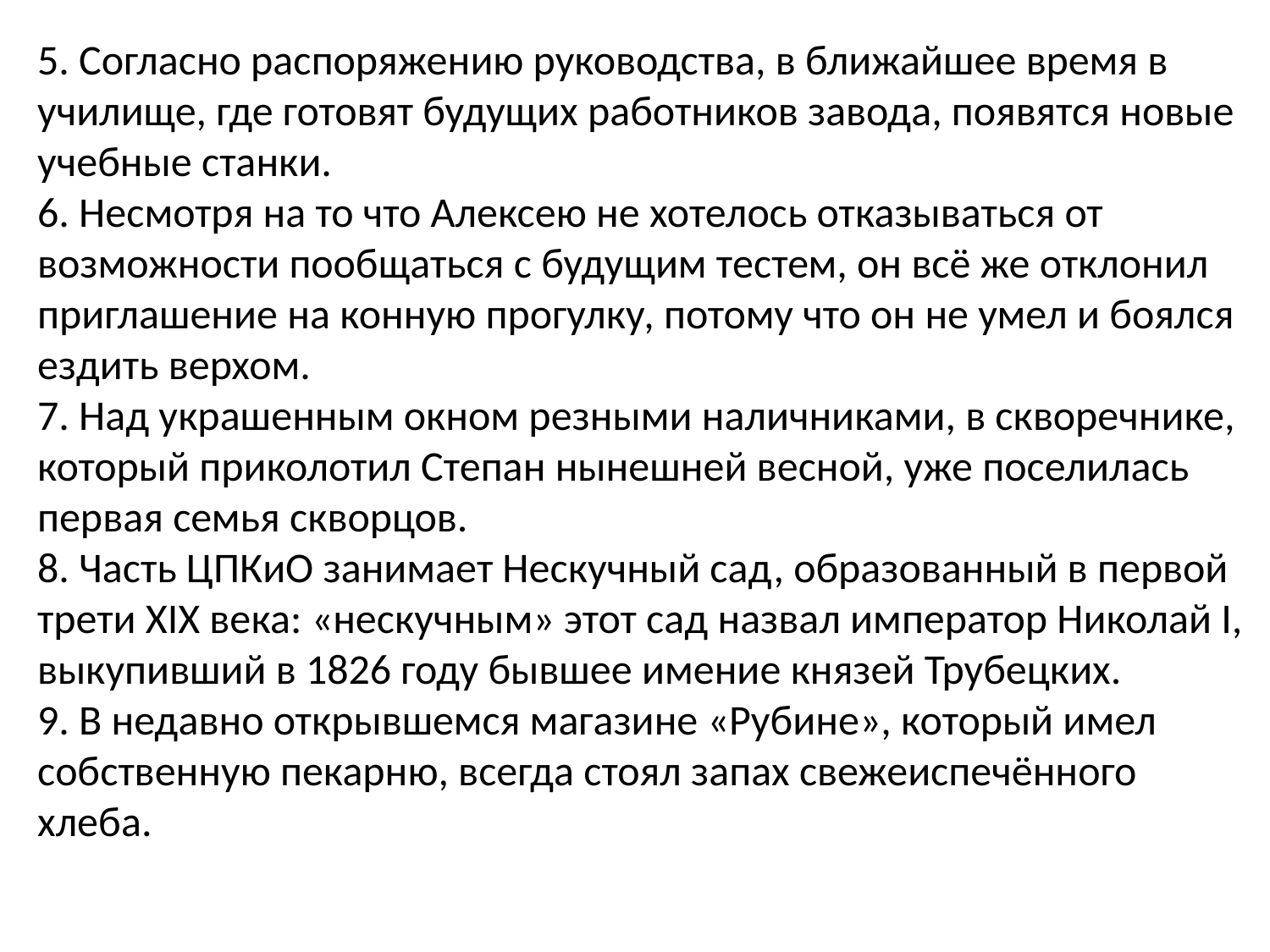

5. Согласно распоряжению руководства, в ближайшее время в училище, где готовят будущих работников завода, появятся новые учебные станки.
6. Несмотря на то что Алексею не хотелось отказываться от возможности пообщаться с будущим тестем, он всё же отклонил приглашение на конную прогулку, потому что он не умел и боялся ездить верхом.
7. Над украшенным окном резными наличниками, в скворечнике, который приколотил Степан нынешней весной, уже поселилась первая семья скворцов.
8. Часть ЦПКиО занимает Нескучный сад, образованный в первой трети XIX века: «нескучным» этот сад назвал император Николай I, выкупивший в 1826 году бывшее имение князей Трубецких.
9. В недавно открывшемся магазине «Рубине», который имел собственную пекарню, всегда стоял запах свежеиспечённого хлеба.